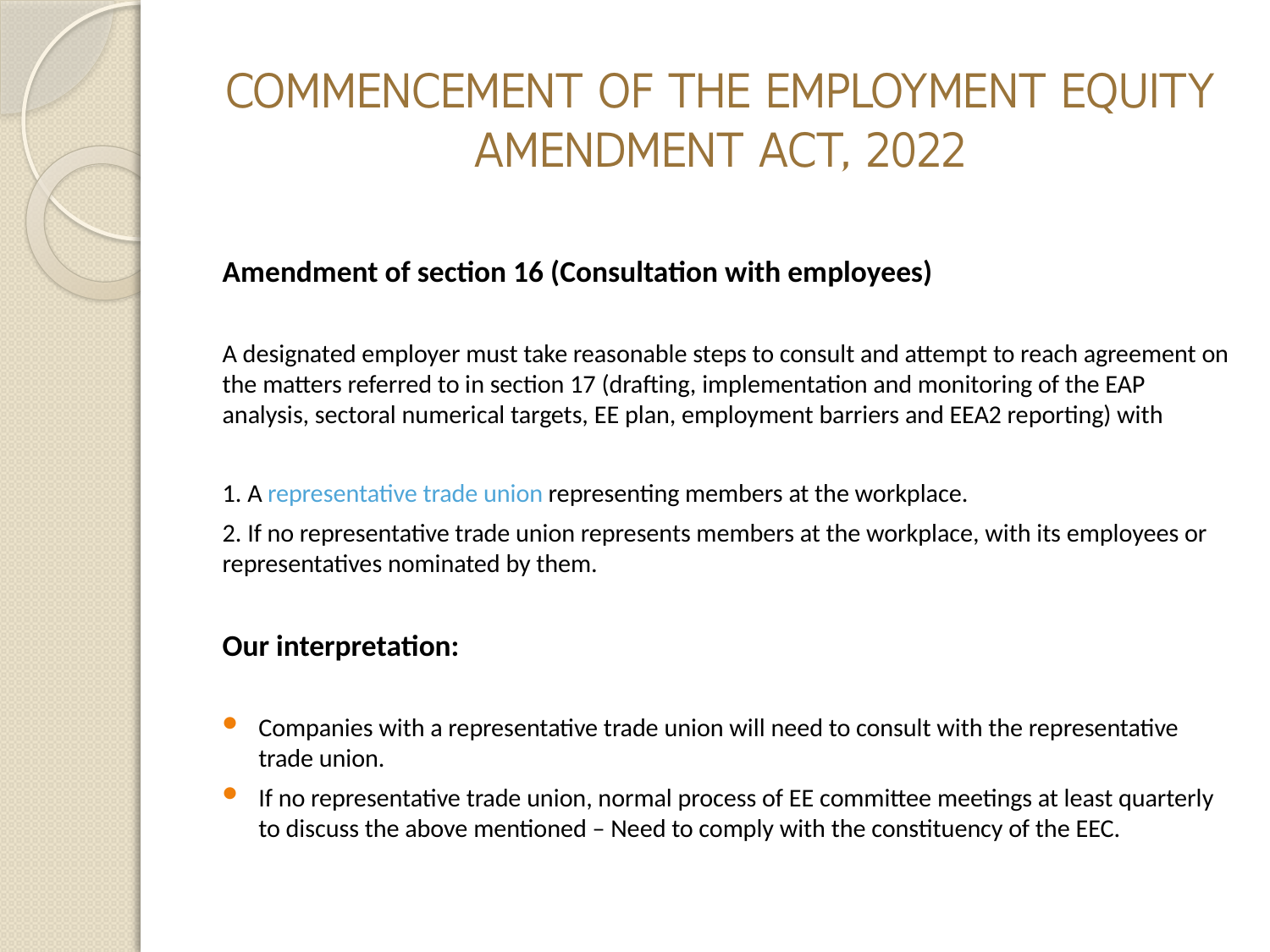

# COMMENCEMENT OF THE EMPLOYMENT EQUITY AMENDMENT ACT, 2022

Amendment of section 16 (Consultation with employees)

A designated employer must take reasonable steps to consult and attempt to reach agreement on the matters referred to in section 17 (drafting, implementation and monitoring of the EAP analysis, sectoral numerical targets, EE plan, employment barriers and EEA2 reporting) with

1. A representative trade union representing members at the workplace.
2. If no representative trade union represents members at the workplace, with its employees or representatives nominated by them.

Our interpretation:

Companies with a representative trade union will need to consult with the representative trade union.
If no representative trade union, normal process of EE committee meetings at least quarterly to discuss the above mentioned – Need to comply with the constituency of the EEC.